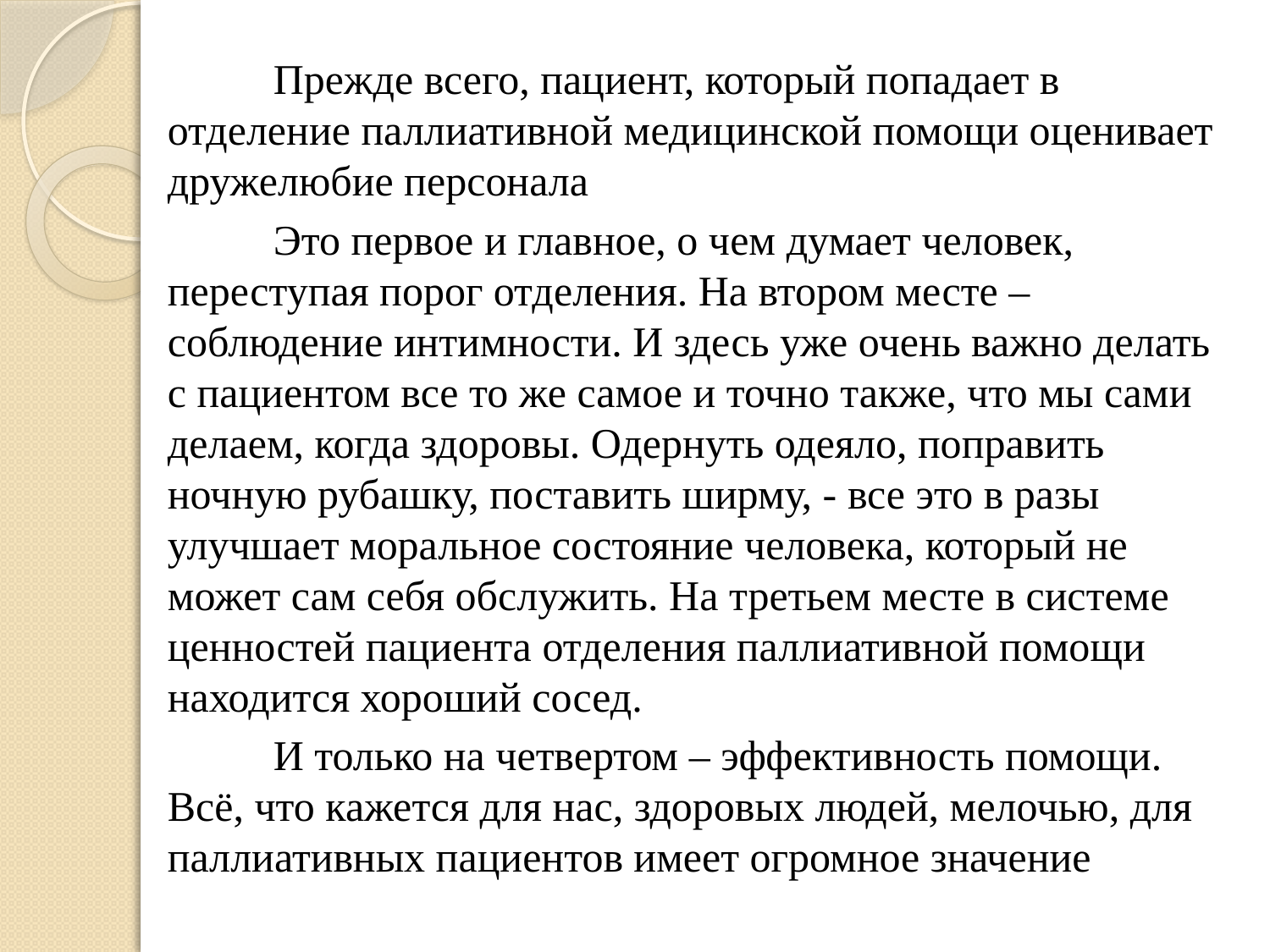

Прежде всего, пациент, который попадает в отделение паллиативной медицинской помощи оценивает дружелюбие персонала
          Это первое и главное, о чем думает человек, переступая порог отделения. На втором месте – соблюдение интимности. И здесь уже очень важно делать с пациентом все то же самое и точно также, что мы сами делаем, когда здоровы. Одернуть одеяло, поправить ночную рубашку, поставить ширму, - все это в разы улучшает моральное состояние человека, который не может сам себя обслужить. На третьем месте в системе ценностей пациента отделения паллиативной помощи находится хороший сосед.
          И только на четвертом – эффективность помощи. Всё, что кажется для нас, здоровых людей, мелочью, для паллиативных пациентов имеет огромное значение